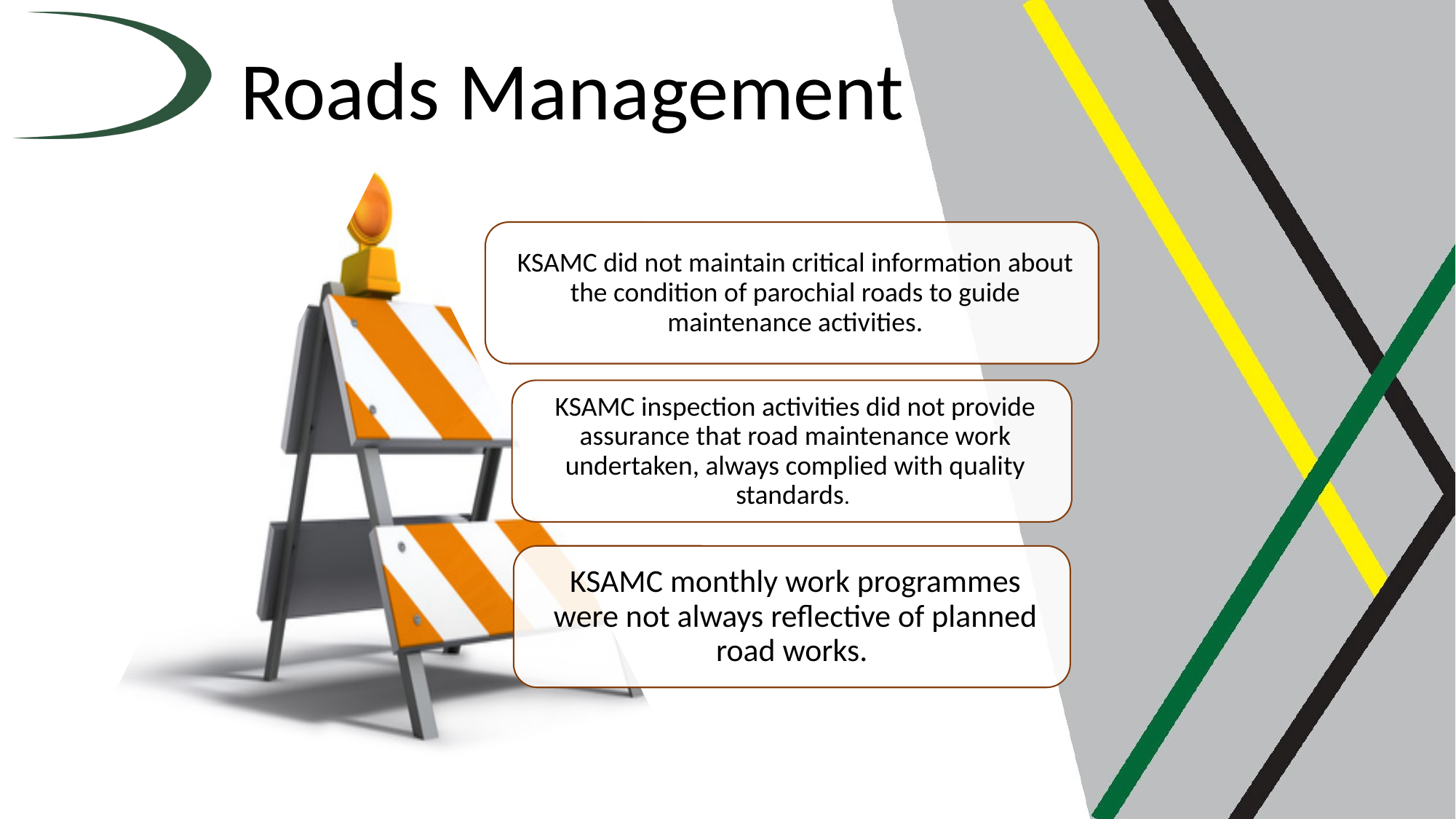

# Roads Management
KSAMC did not maintain critical information about the condition of parochial roads to guide maintenance activities.
KSAMC inspection activities did not provide assurance that road maintenance work undertaken, always complied with quality standards.
KSAMC monthly work programmes were not always reflective of planned road works.